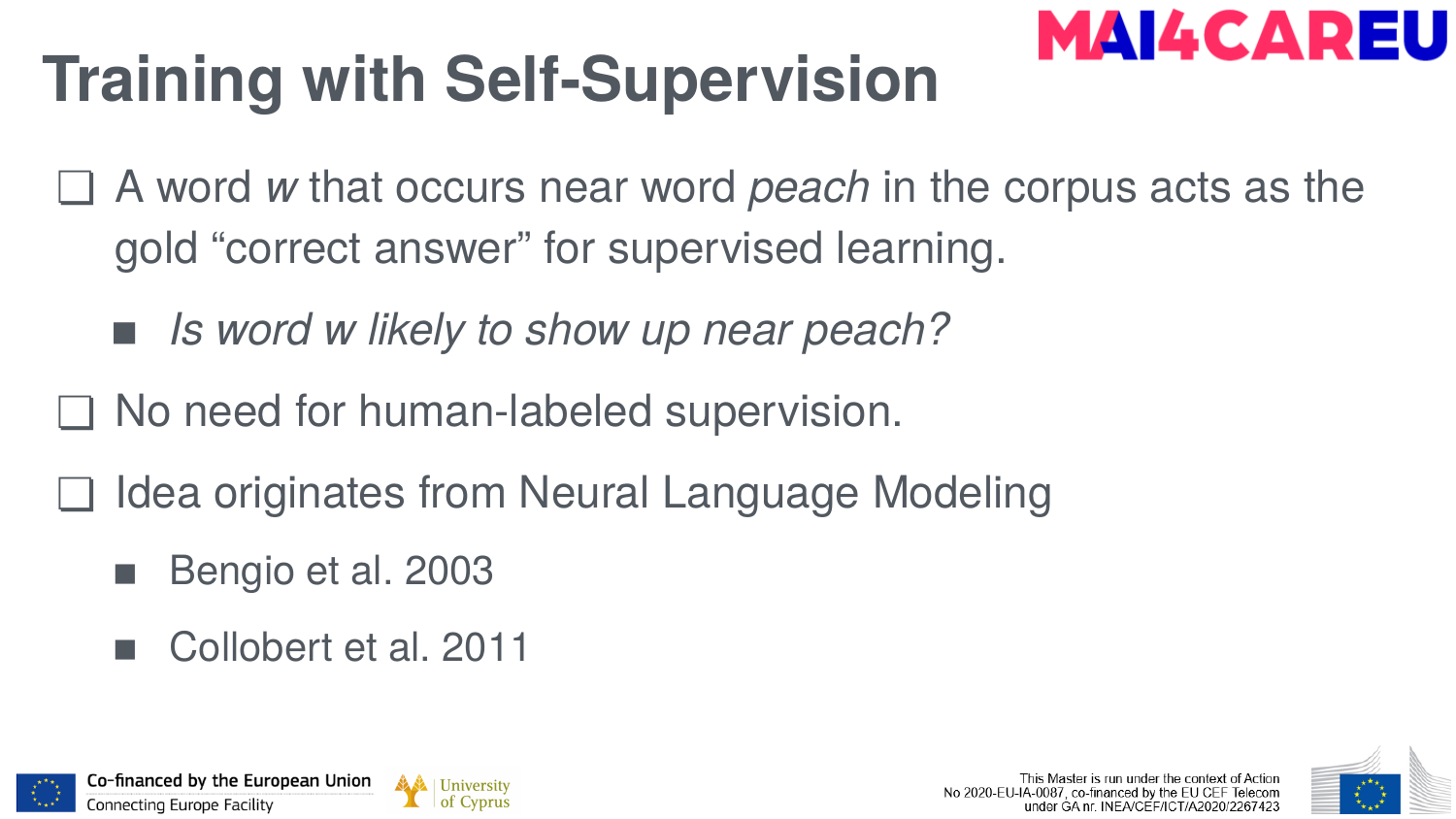

# Training with Self-Supervision
A word w that occurs near word peach in the corpus acts as the gold “correct answer” for supervised learning.
Is word w likely to show up near peach?
No need for human-labeled supervision.
Idea originates from Neural Language Modeling
Bengio et al. 2003
Collobert et al. 2011